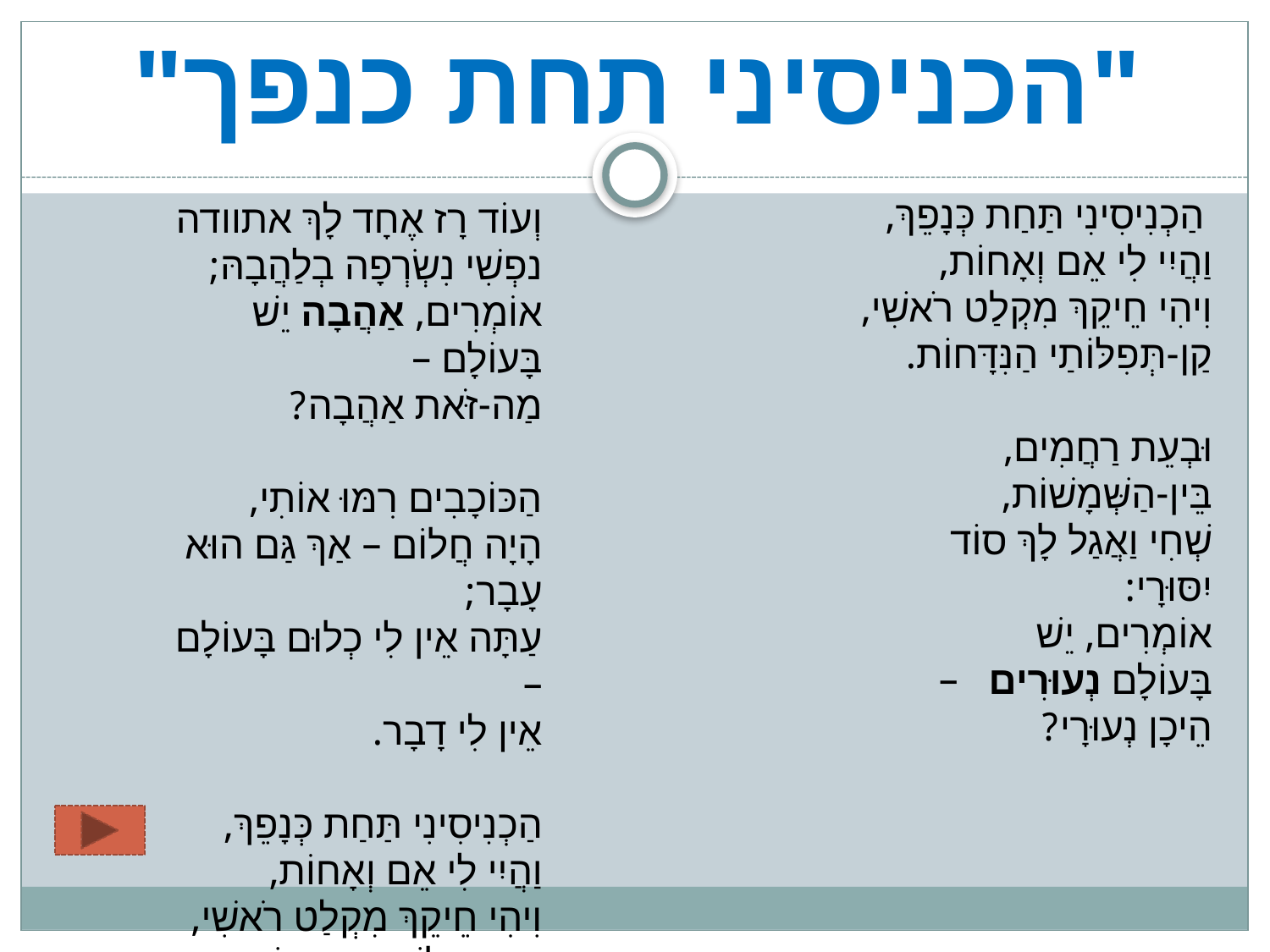

# "הכניסיני תחת כנפך"
 הַכְנִיסִינִי תַּחַת כְּנָפֵךְ,
וַהֲיִי לִי אֵם וְאָחוֹת,
וִיהִי חֵיקֵךְ מִקְלַט רֹאשִׁי,
קַן-תְּפִלּוֹתַי הַנִּדָּחוֹת.

וּבְעֵת רַחֲמִים, בֵּין-הַשְּׁמָשׁוֹת,
שְׁחִי וַאֲגַל לָךְ סוֹד יִסּוּרָי:
אוֹמְרִים, יֵשׁ בָּעוֹלָם נְעוּרִים   –
הֵיכָן נְעוּרָי?

וְעוֹד רָז אֶחָד לָךְ אתוודה
נפְשִׁי נִשְׂרְפָה בְלַהֲבָהּ;
אוֹמְרִים, אַהֲבָה יֵשׁ בָּעוֹלָם –
מַה-זֹּאת אַהֲבָה?

הַכּוֹכָבִים רִמּוּ אוֹתִי,
הָיָה חֲלוֹם – אַךְ גַּם הוּא עָבָר;
עַתָּה אֵין לִי כְלוּם בָּעוֹלָם –
אֵין לִי דָבָר.

הַכְנִיסִינִי תַּחַת כְּנָפֵךְ,
וַהֲיִי לִי אֵם וְאָחוֹת,
וִיהִי חֵיקֵךְ מִקְלַט רֹאשִׁי,
קַן-תְּפִלּוֹתַי הַנִּדָּחוֹת.